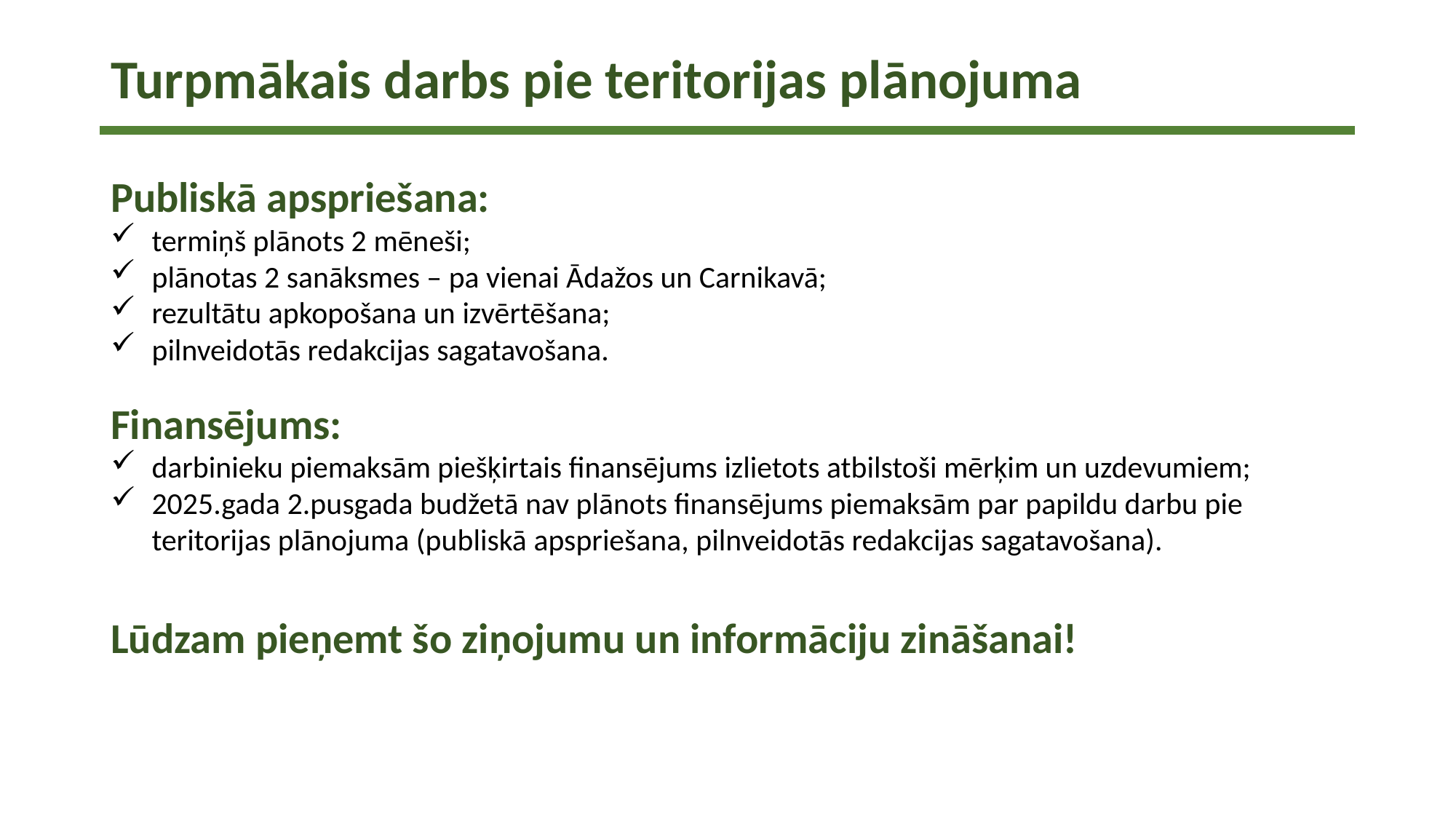

# Turpmākais darbs pie teritorijas plānojuma

Publiskā apspriešana:
termiņš plānots 2 mēneši;
plānotas 2 sanāksmes – pa vienai Ādažos un Carnikavā;
rezultātu apkopošana un izvērtēšana;
pilnveidotās redakcijas sagatavošana.

Finansējums:
darbinieku piemaksām piešķirtais finansējums izlietots atbilstoši mērķim un uzdevumiem;
2025.gada 2.pusgada budžetā nav plānots finansējums piemaksām par papildu darbu pie teritorijas plānojuma (publiskā apspriešana, pilnveidotās redakcijas sagatavošana).

Lūdzam pieņemt šo ziņojumu un informāciju zināšanai!